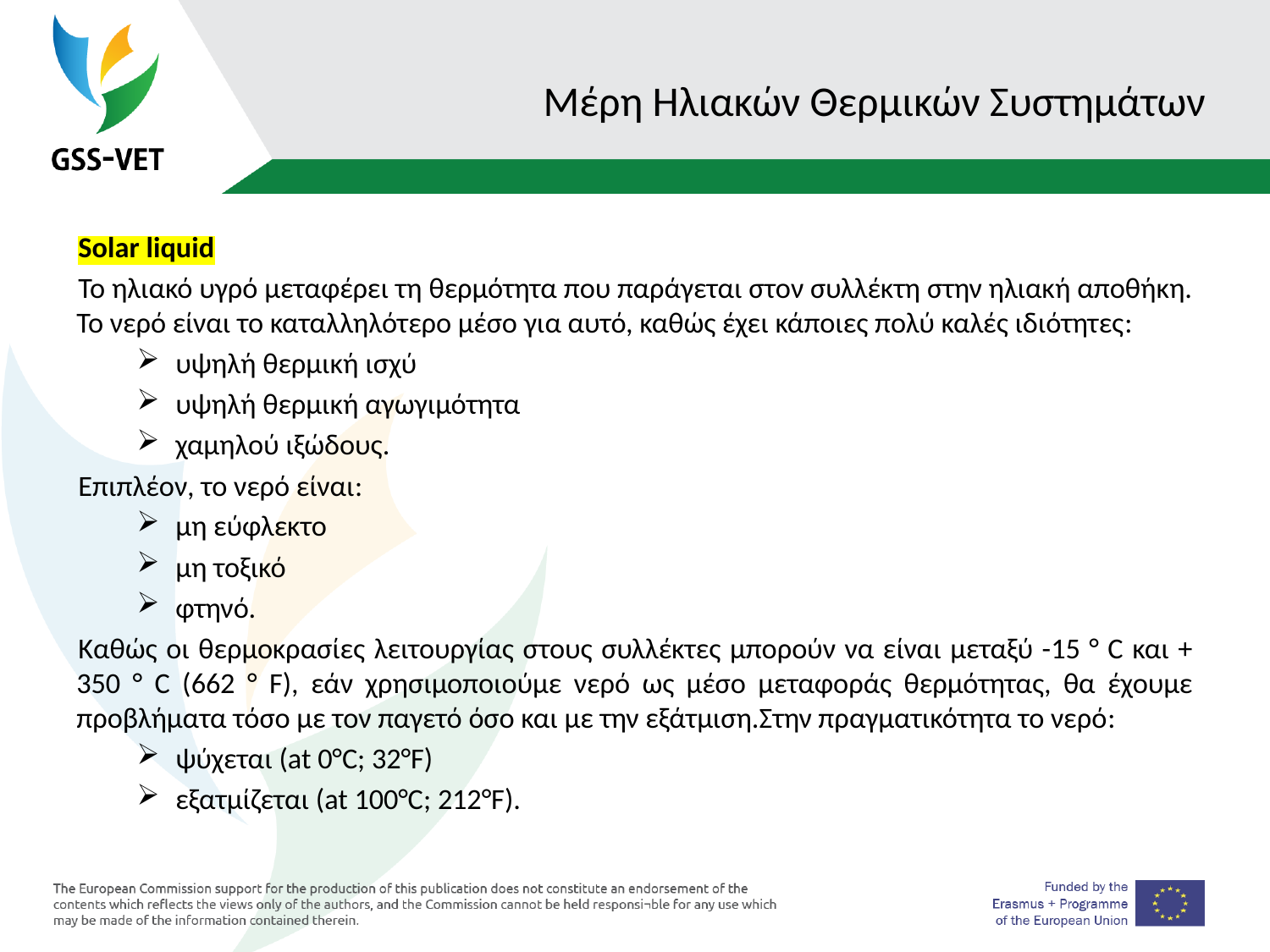

Μέρη Ηλιακών Θερμικών Συστημάτων
Solar liquid
Το ηλιακό υγρό μεταφέρει τη θερμότητα που παράγεται στον συλλέκτη στην ηλιακή αποθήκη. Το νερό είναι το καταλληλότερο μέσο για αυτό, καθώς έχει κάποιες πολύ καλές ιδιότητες:
 υψηλή θερμική ισχύ
 υψηλή θερμική αγωγιμότητα
 χαμηλού ιξώδους.
Επιπλέον, το νερό είναι:
 μη εύφλεκτο
 μη τοξικό
 φτηνό.
Καθώς οι θερμοκρασίες λειτουργίας στους συλλέκτες μπορούν να είναι μεταξύ -15 ° C και + 350 ° C (662 ° F), εάν χρησιμοποιούμε νερό ως μέσο μεταφοράς θερμότητας, θα έχουμε προβλήματα τόσο με τον παγετό όσο και με την εξάτμιση.Στην πραγματικότητα το νερό:
 ψύχεται (at 0°C; 32°F)
 εξατμίζεται (at 100°C; 212°F).